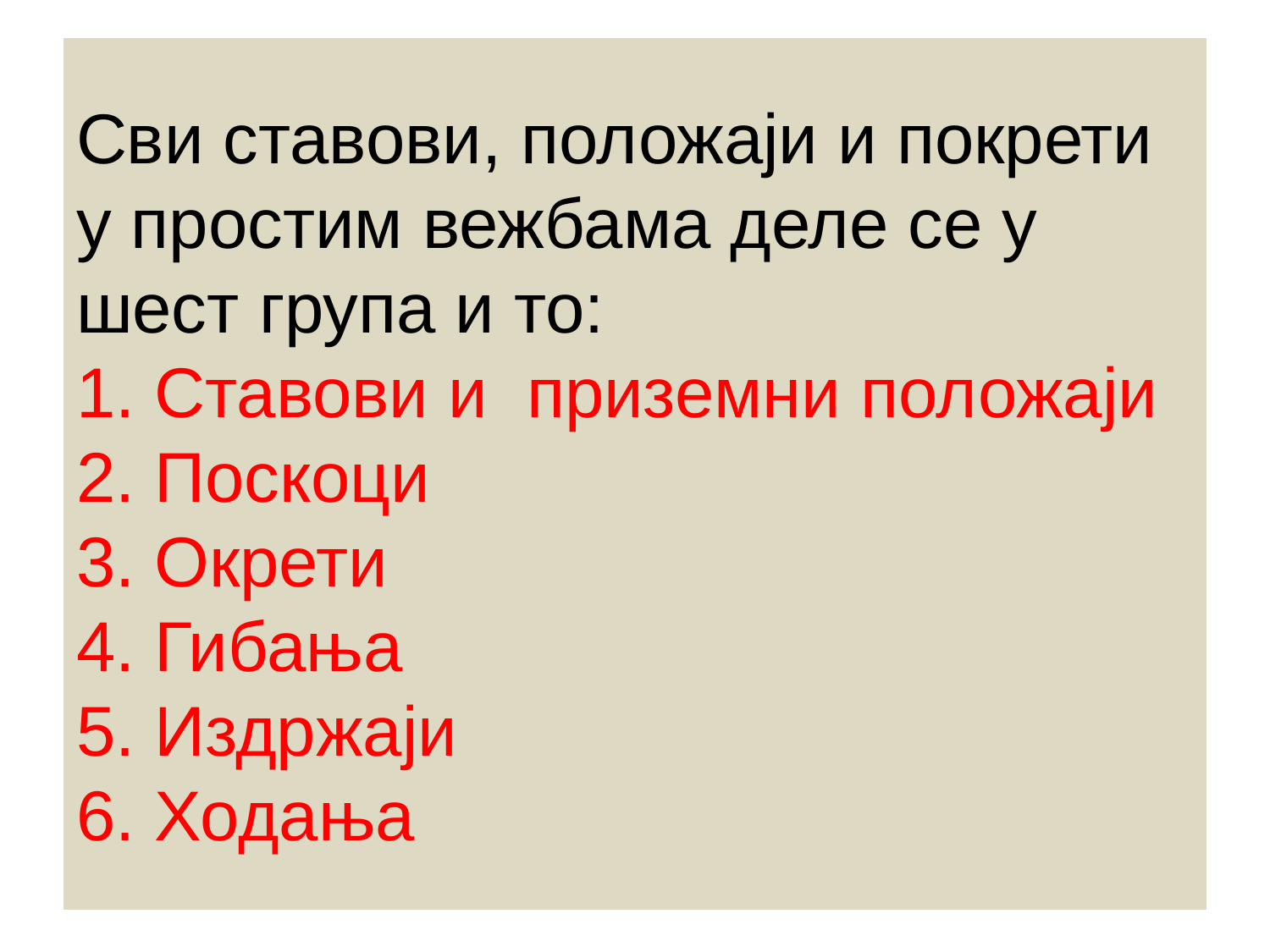

# Сви ставови, положаји и покрети у простим вежбама деле се у шест група и то: 1. Ставови и  приземни положаји 2. Поскоци 3. Окрети 4. Гибања 5. Издржаји 6. Ходања